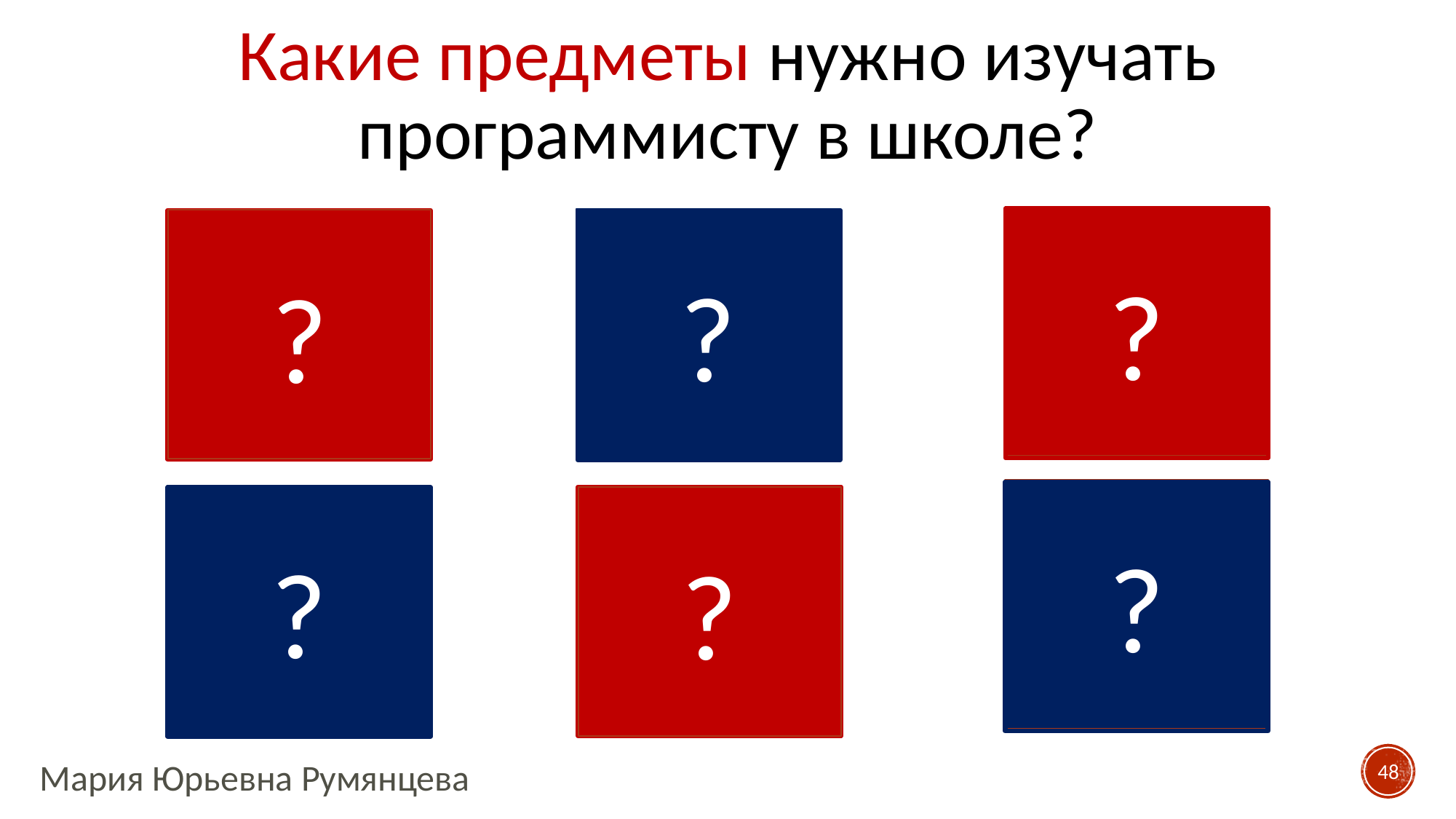

# Какие предметы нужно изучать программисту в школе?
?

?
?

Английский
язык
История
Математика
?

?

?

Физика
Технология
Информатика
48
Мария Юрьевна Румянцева